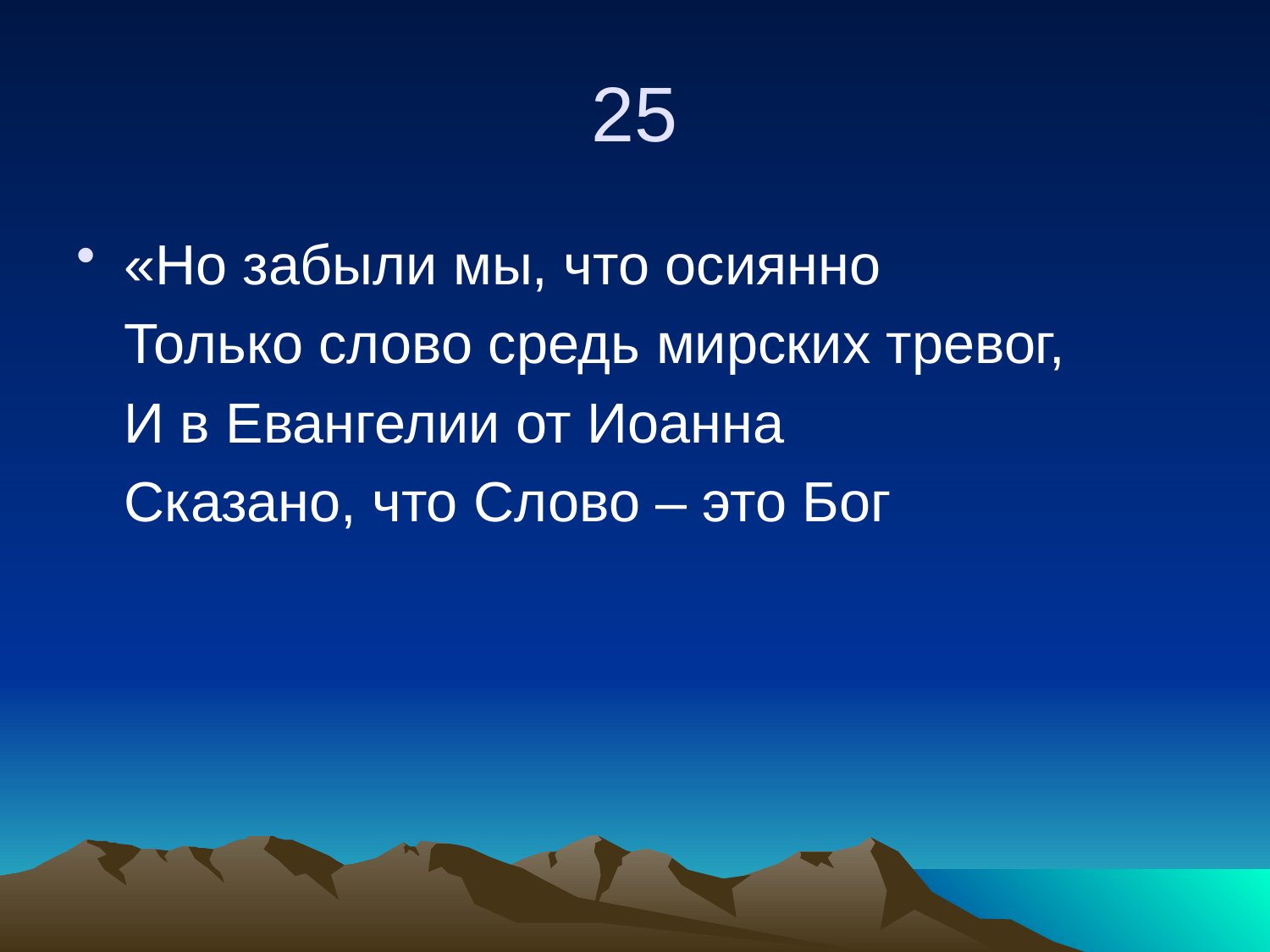

# 25
«Но забыли мы, что осиянно
	Только слово средь мирских тревог,
	И в Евангелии от Иоанна
	Сказано, что Слово – это Бог